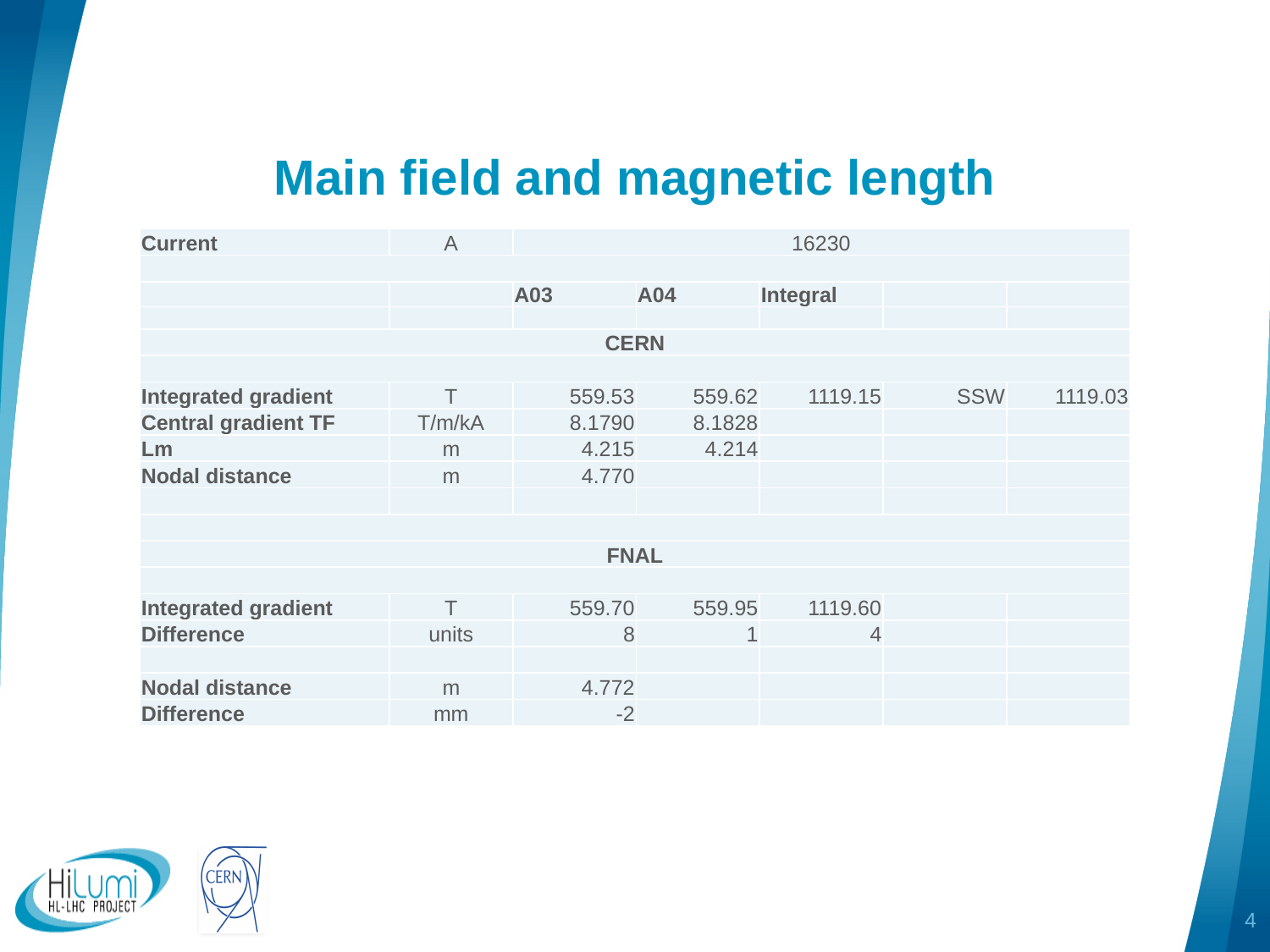

# Main field and magnetic length
| Current | A | 16230 |  |  |  |  |
| --- | --- | --- | --- | --- | --- | --- |
|  |  |  |  |  |  |  |
|  |  | A03 | A04 | Integral |  |  |
|  |  |  |  |  |  |  |
| CERN |  |  |  |  |  |  |
|  |  |  |  |  |  |  |
| Integrated gradient | T | 559.53 | 559.62 | 1119.15 | SSW | 1119.03 |
| Central gradient TF | T/m/kA | 8.1790 | 8.1828 |  |  |  |
| Lm | m | 4.215 | 4.214 |  |  |  |
| Nodal distance | m | 4.770 |  |  |  |  |
|  |  |  |  |  |  |  |
|  |  |  |  |  |  |  |
| FNAL |  |  |  |  |  |  |
|  |  |  |  |  |  |  |
| Integrated gradient | T | 559.70 | 559.95 | 1119.60 |  |  |
| Difference | units | 8 | 1 | 4 |  |  |
|  |  |  |  |  |  |  |
| Nodal distance | m | 4.772 |  |  |  |  |
| Difference | mm | -2 |  |  |  |  |
4